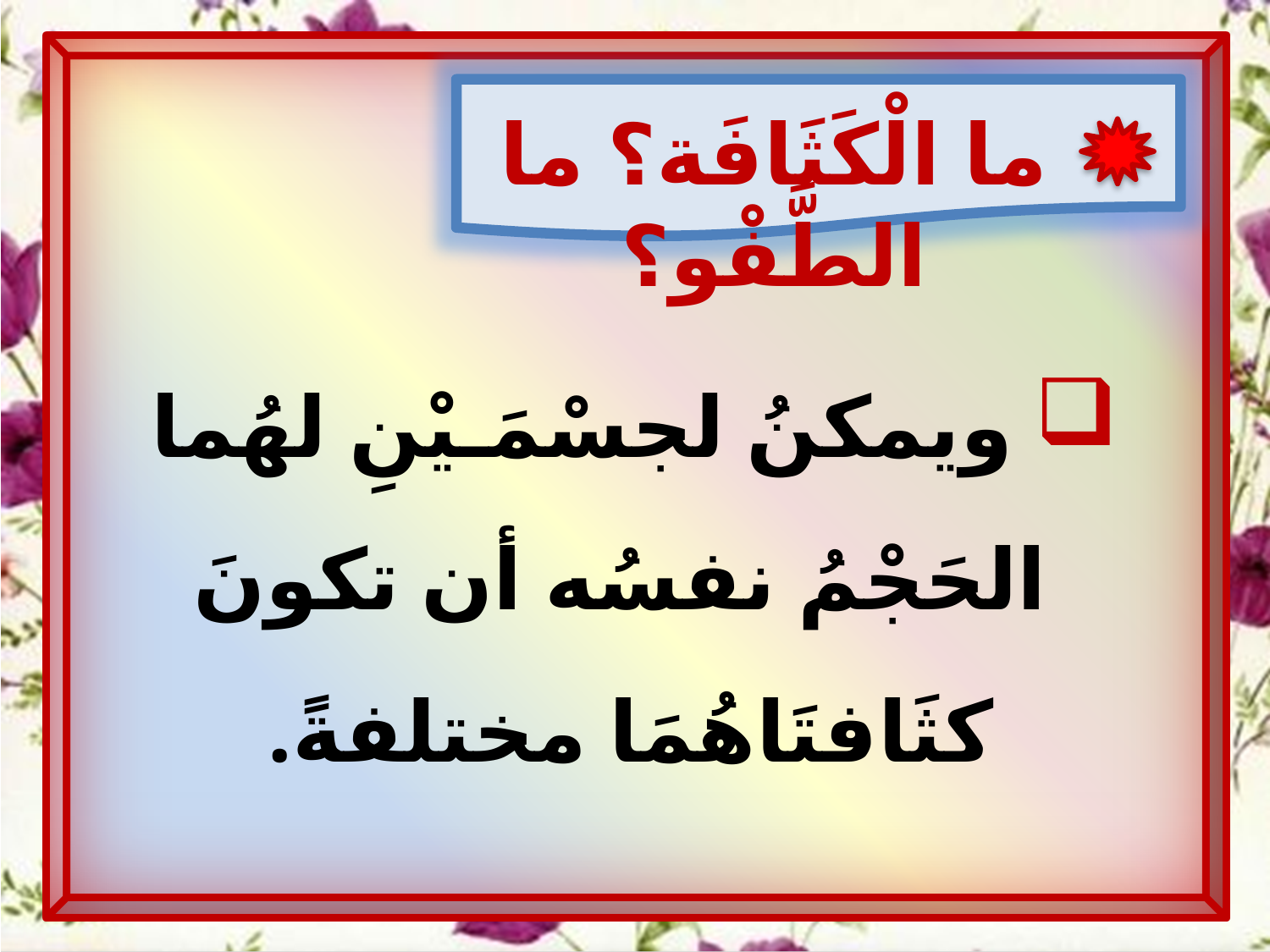

ما الْكَثَافَة؟ ما الطَّفْو؟

 ويمكنُ لجسْمَـيْنِ لهُما الحَجْمُ نفسُه أن تكونَ كثَافتَاهُمَا مختلفةً.